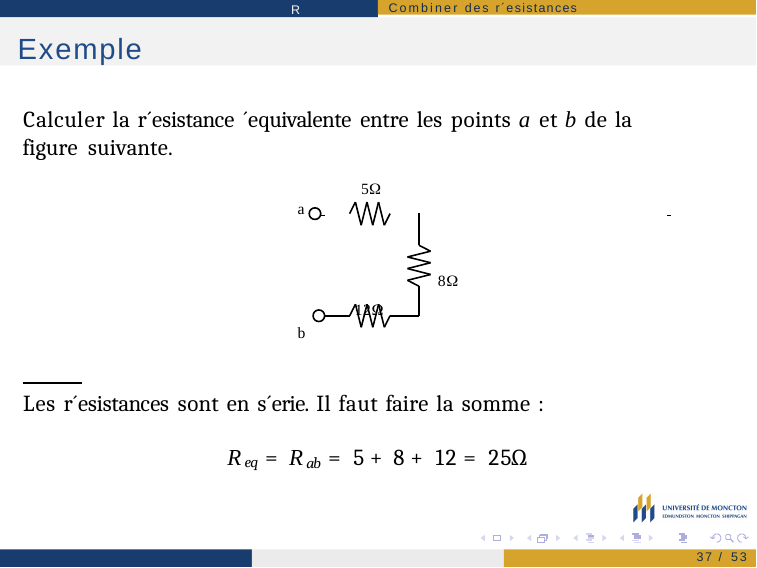

R´esistances
Combiner des r´esistances
Exemple
Calculer la r´esistance ´equivalente entre les points a et b de la figure  suivante.
5Ω
a

8Ω
12Ω
b

Les r´esistances sont en s´erie. Il faut faire la somme :
Req  = Rab  = 5 + 8 + 12 = 25Ω

37 / 53